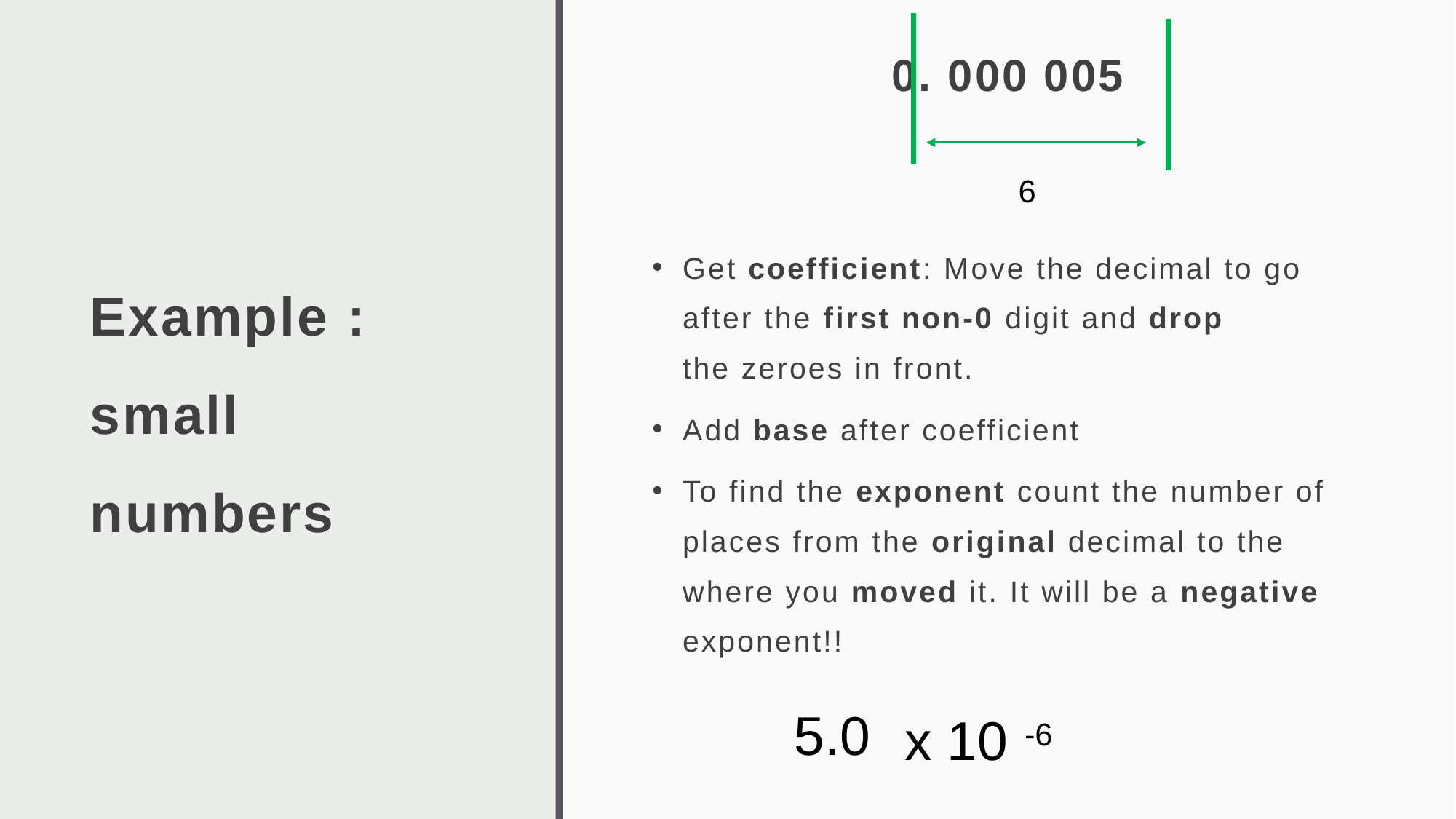

0. 000 005

Get coefficient: Move the decimal to go after the first non-0 digit and drop the zeroes in front.​
Add base after coefficient
To find the exponent count the number of places from the original decimal to the where you moved it. It will be a negative exponent!!
# Example : small numbers
6
5.0
x 10
-6